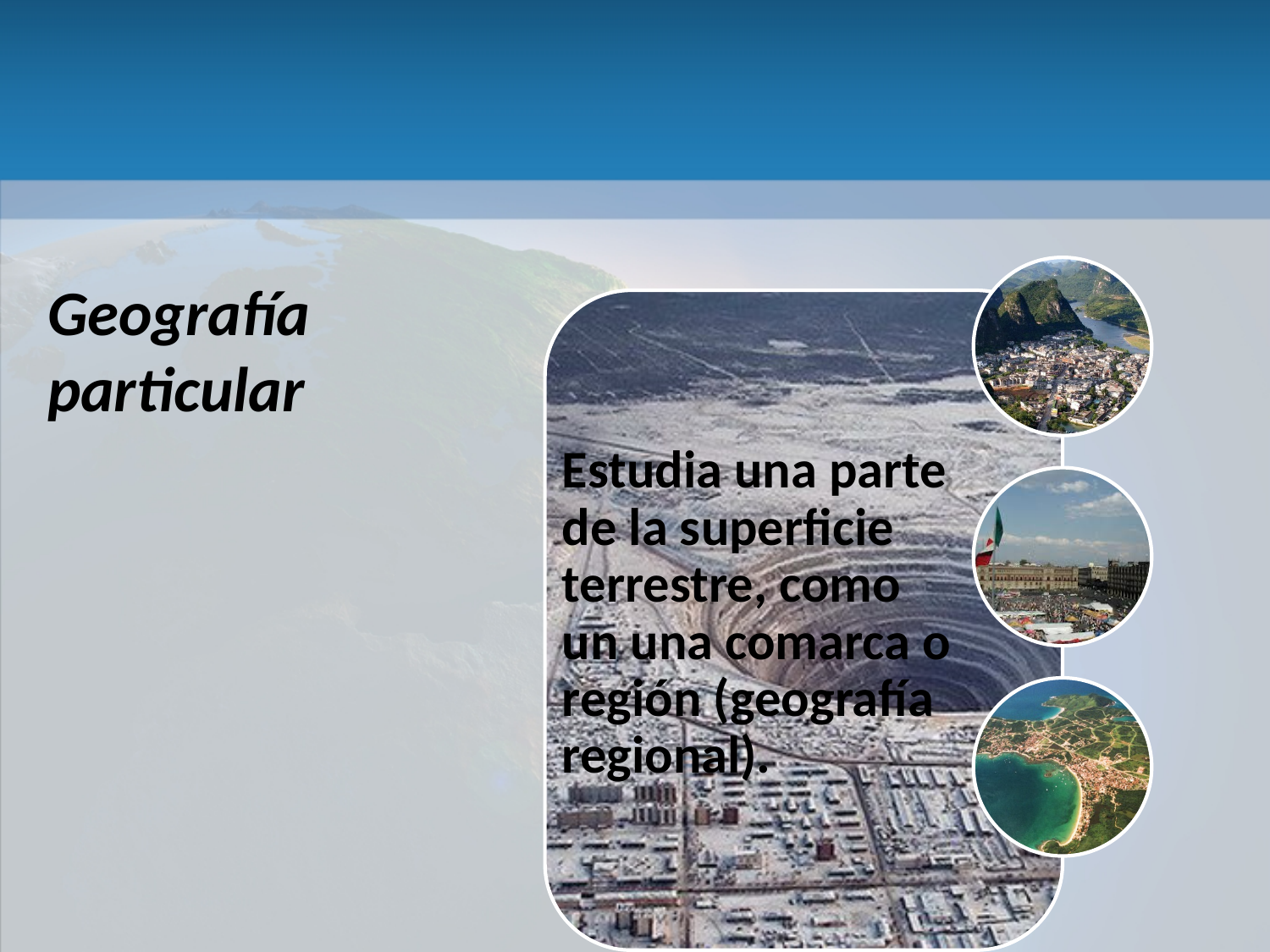

#

Estudia una parte de la superficie terrestre, como un una comarca o región (geografía regional).

Geografía
particular